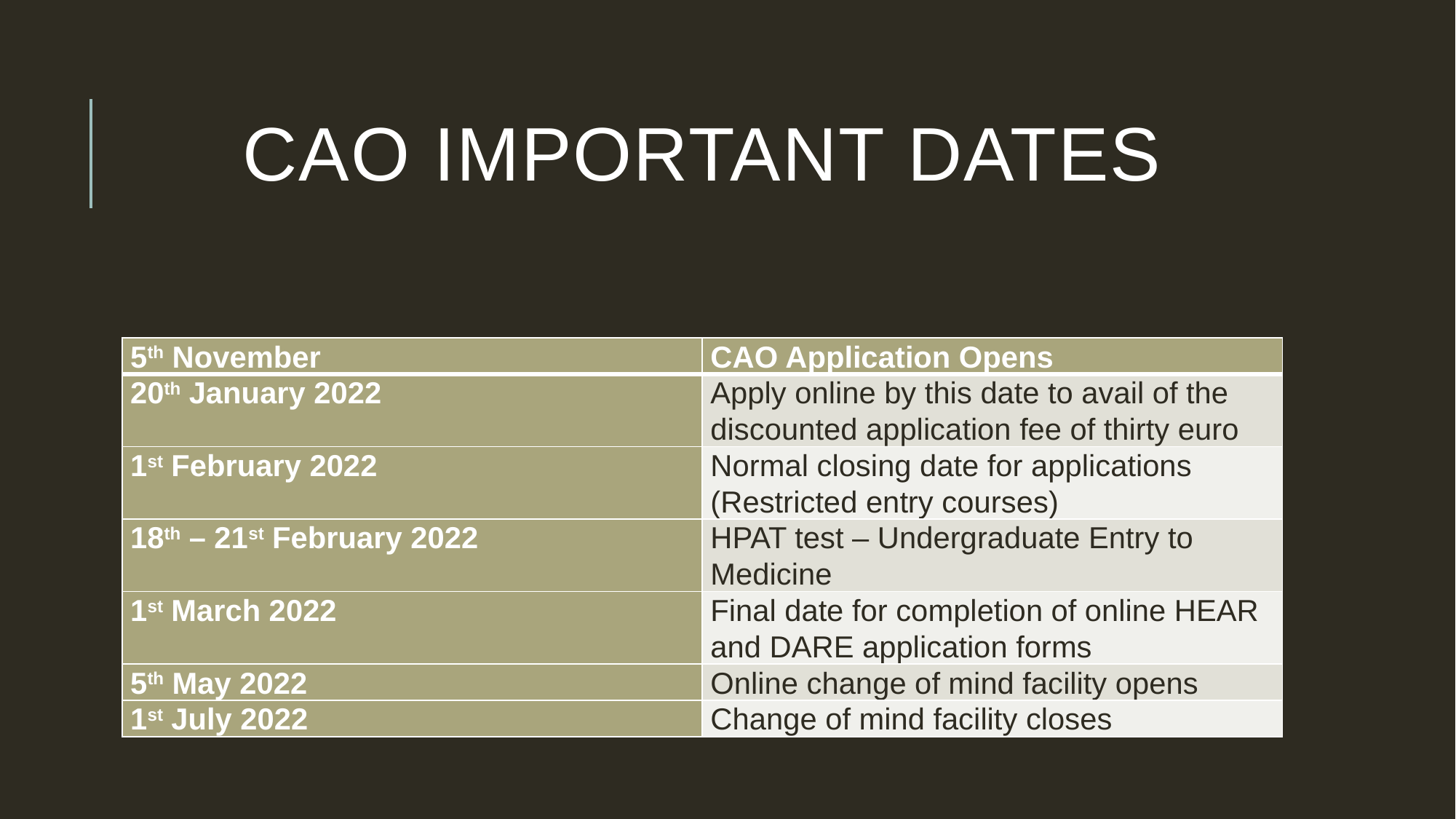

# CAO Important DATES
| 5th November | CAO Application Opens |
| --- | --- |
| 20th January 2022 | Apply online by this date to avail of the discounted application fee of thirty euro |
| 1st February 2022 | Normal closing date for applications (Restricted entry courses) |
| 18th – 21st February 2022 | HPAT test – Undergraduate Entry to Medicine |
| 1st March 2022 | Final date for completion of online HEAR and DARE application forms |
| 5th May 2022 | Online change of mind facility opens |
| 1st July 2022 | Change of mind facility closes |